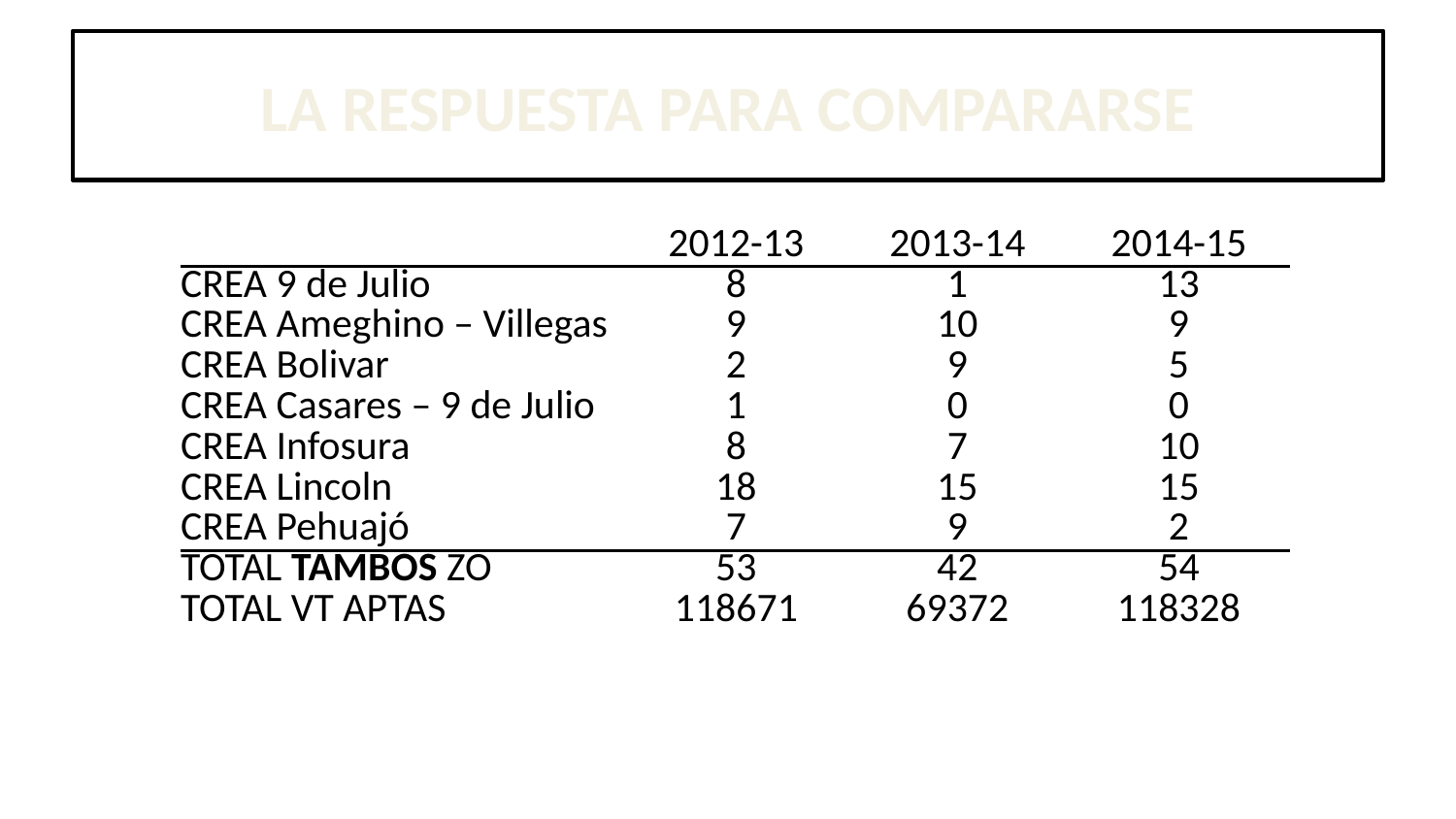

# LA RESPUESTA PARA COMPARARSE
|  | 2012-13 | 2013-14 | 2014-15 |
| --- | --- | --- | --- |
| CREA 9 de Julio | 8 | 1 | 13 |
| CREA Ameghino – Villegas | 9 | 10 | 9 |
| CREA Bolivar | 2 | 9 | 5 |
| CREA Casares – 9 de Julio | 1 | 0 | 0 |
| CREA Infosura | 8 | 7 | 10 |
| CREA Lincoln | 18 | 15 | 15 |
| CREA Pehuajó | 7 | 9 | 2 |
| TOTAL TAMBOS ZO | 53 | 42 | 54 |
| TOTAL VT APTAS | 118671 | 69372 | 118328 |